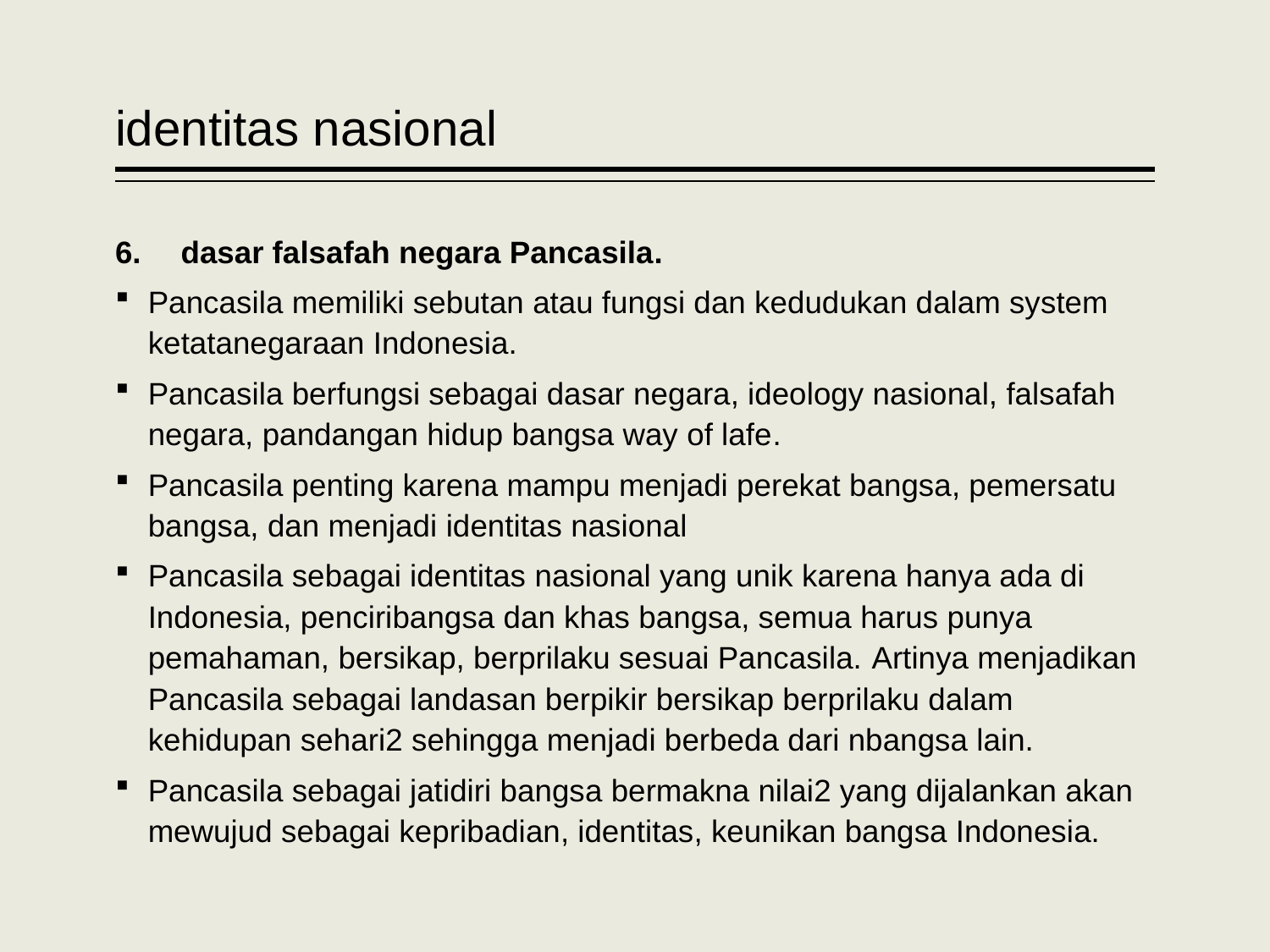

# identitas nasional
dasar falsafah negara Pancasila.
Pancasila memiliki sebutan atau fungsi dan kedudukan dalam system ketatanegaraan Indonesia.
Pancasila berfungsi sebagai dasar negara, ideology nasional, falsafah negara, pandangan hidup bangsa way of lafe.
Pancasila penting karena mampu menjadi perekat bangsa, pemersatu bangsa, dan menjadi identitas nasional
Pancasila sebagai identitas nasional yang unik karena hanya ada di Indonesia, penciribangsa dan khas bangsa, semua harus punya pemahaman, bersikap, berprilaku sesuai Pancasila. Artinya menjadikan Pancasila sebagai landasan berpikir bersikap berprilaku dalam kehidupan sehari2 sehingga menjadi berbeda dari nbangsa lain.
Pancasila sebagai jatidiri bangsa bermakna nilai2 yang dijalankan akan mewujud sebagai kepribadian, identitas, keunikan bangsa Indonesia.